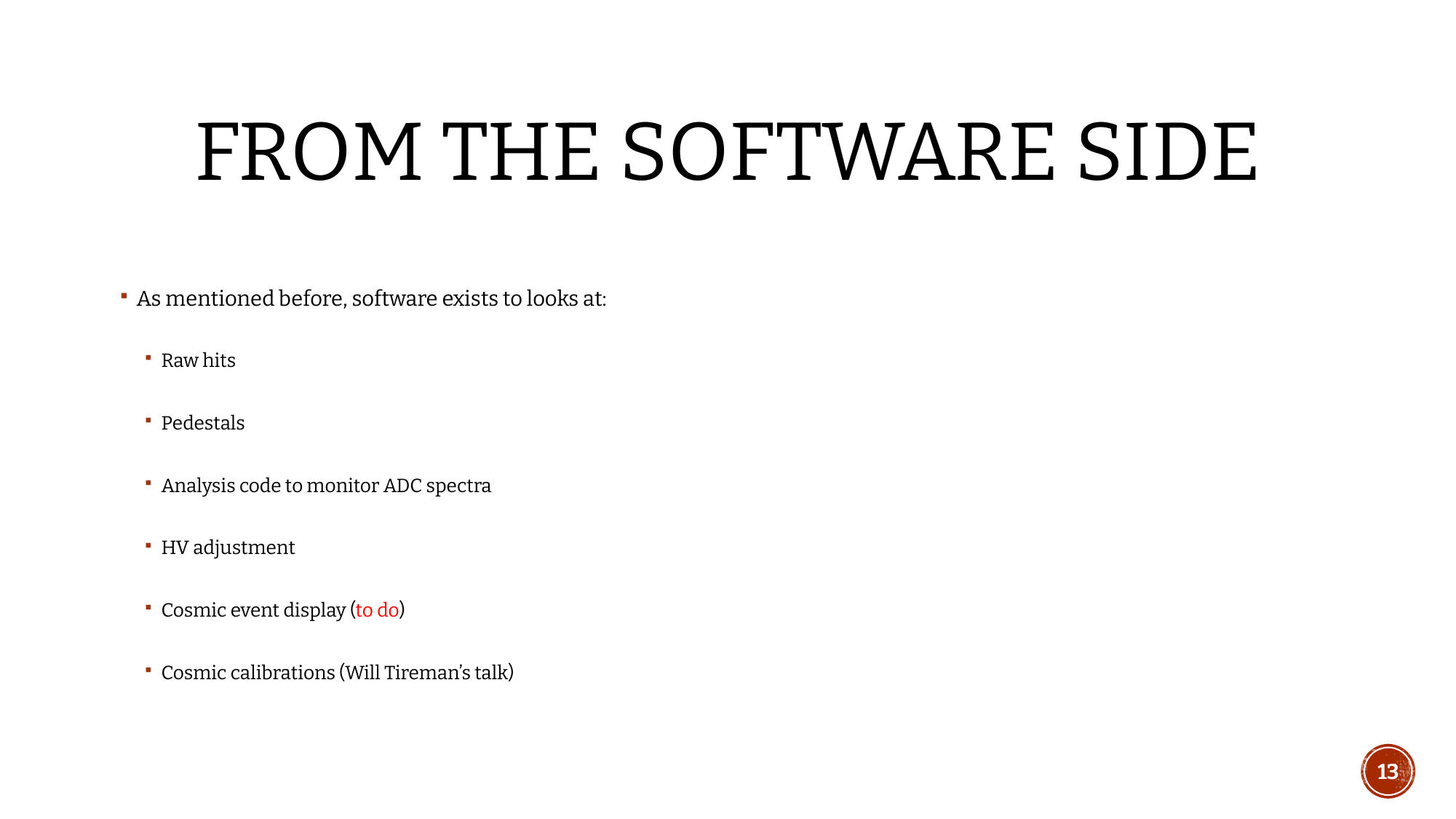

# From the software side
As mentioned before, software exists to looks at:

Raw hits

Pedestals

Analysis code to monitor ADC spectra

HV adjustment

Cosmic event display (to do)

Cosmic calibrations (Will Tireman’s talk)

13